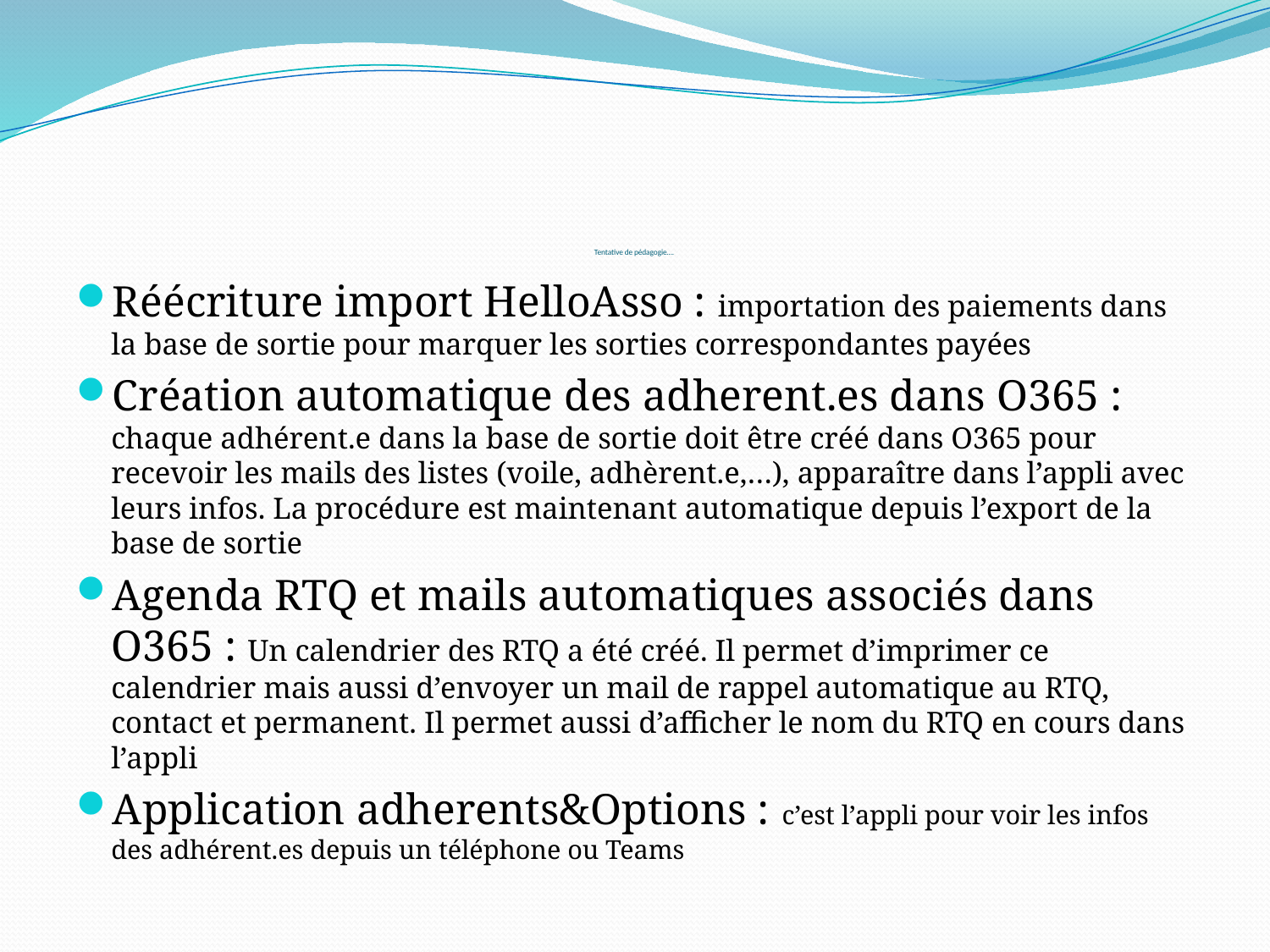

# Tentative de pédagogie….
Réécriture import HelloAsso : importation des paiements dans la base de sortie pour marquer les sorties correspondantes payées
Création automatique des adherent.es dans O365 : chaque adhérent.e dans la base de sortie doit être créé dans O365 pour recevoir les mails des listes (voile, adhèrent.e,…), apparaître dans l’appli avec leurs infos. La procédure est maintenant automatique depuis l’export de la base de sortie
Agenda RTQ et mails automatiques associés dans O365 : Un calendrier des RTQ a été créé. Il permet d’imprimer ce calendrier mais aussi d’envoyer un mail de rappel automatique au RTQ, contact et permanent. Il permet aussi d’afficher le nom du RTQ en cours dans l’appli
Application adherents&Options : c’est l’appli pour voir les infos des adhérent.es depuis un téléphone ou Teams